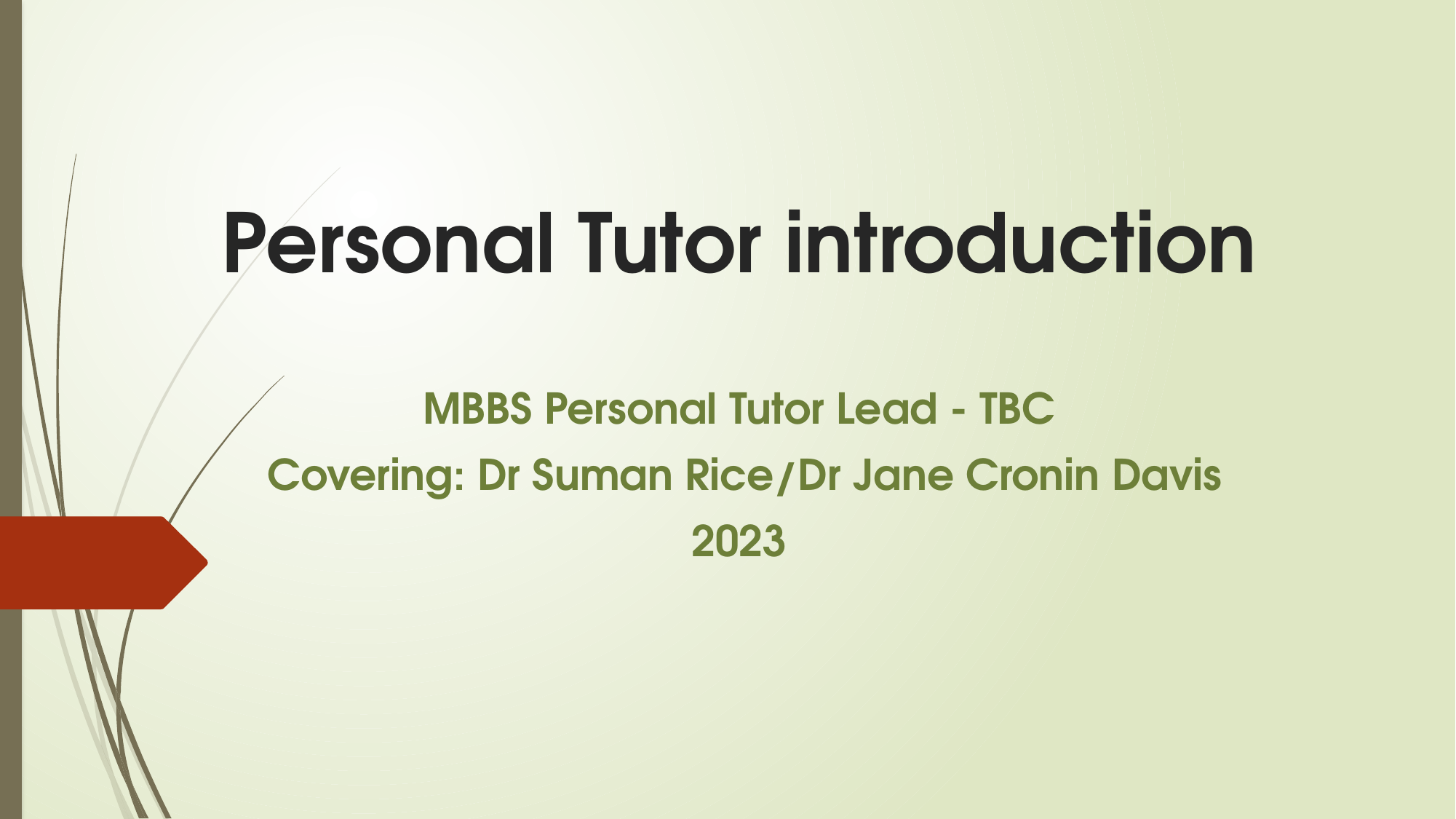

# Personal Tutor introduction
MBBS Personal Tutor Lead - TBC
 Covering: Dr Suman Rice/Dr Jane Cronin Davis
2023